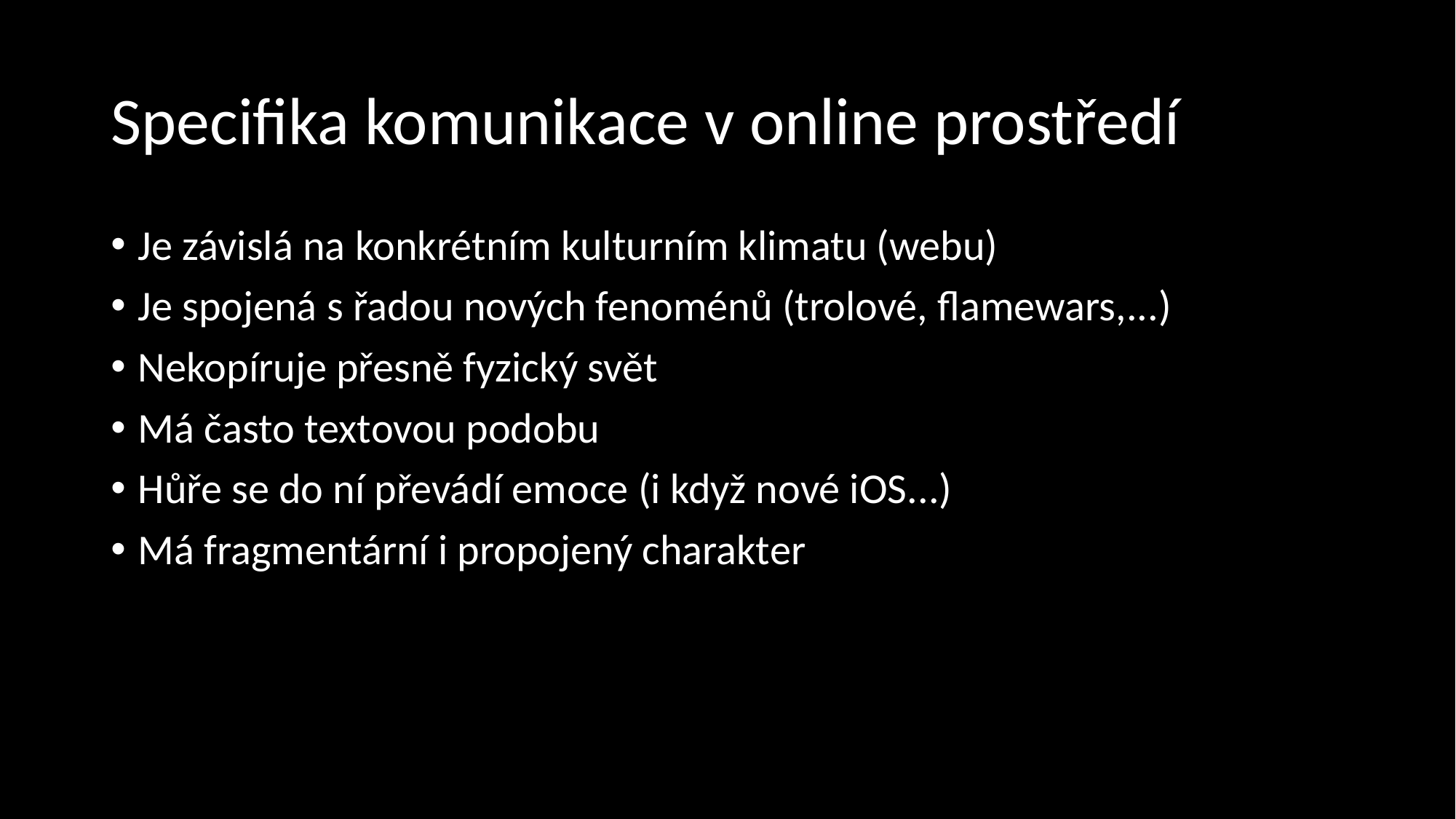

# Specifika komunikace v online prostředí
Je závislá na konkrétním kulturním klimatu (webu)
Je spojená s řadou nových fenoménů (trolové, flamewars,...)
Nekopíruje přesně fyzický svět
Má často textovou podobu
Hůře se do ní převádí emoce (i když nové iOS...)
Má fragmentární i propojený charakter